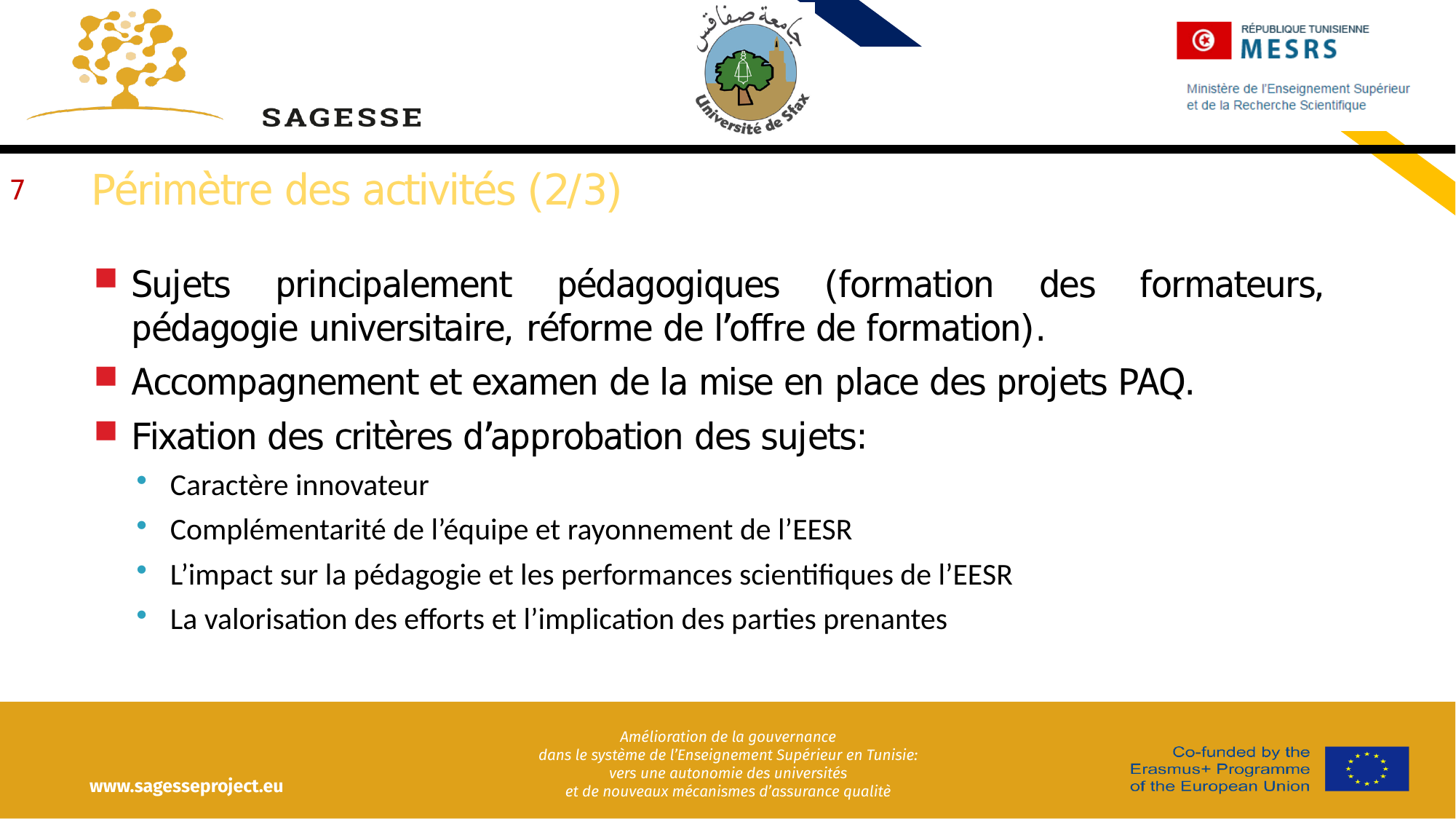

# Périmètre des activités (2/3)
Sujets principalement pédagogiques (formation des formateurs, pédagogie universitaire, réforme de l’offre de formation).
Accompagnement et examen de la mise en place des projets PAQ.
Fixation des critères d’approbation des sujets:
Caractère innovateur
Complémentarité de l’équipe et rayonnement de l’EESR
L’impact sur la pédagogie et les performances scientifiques de l’EESR
La valorisation des efforts et l’implication des parties prenantes